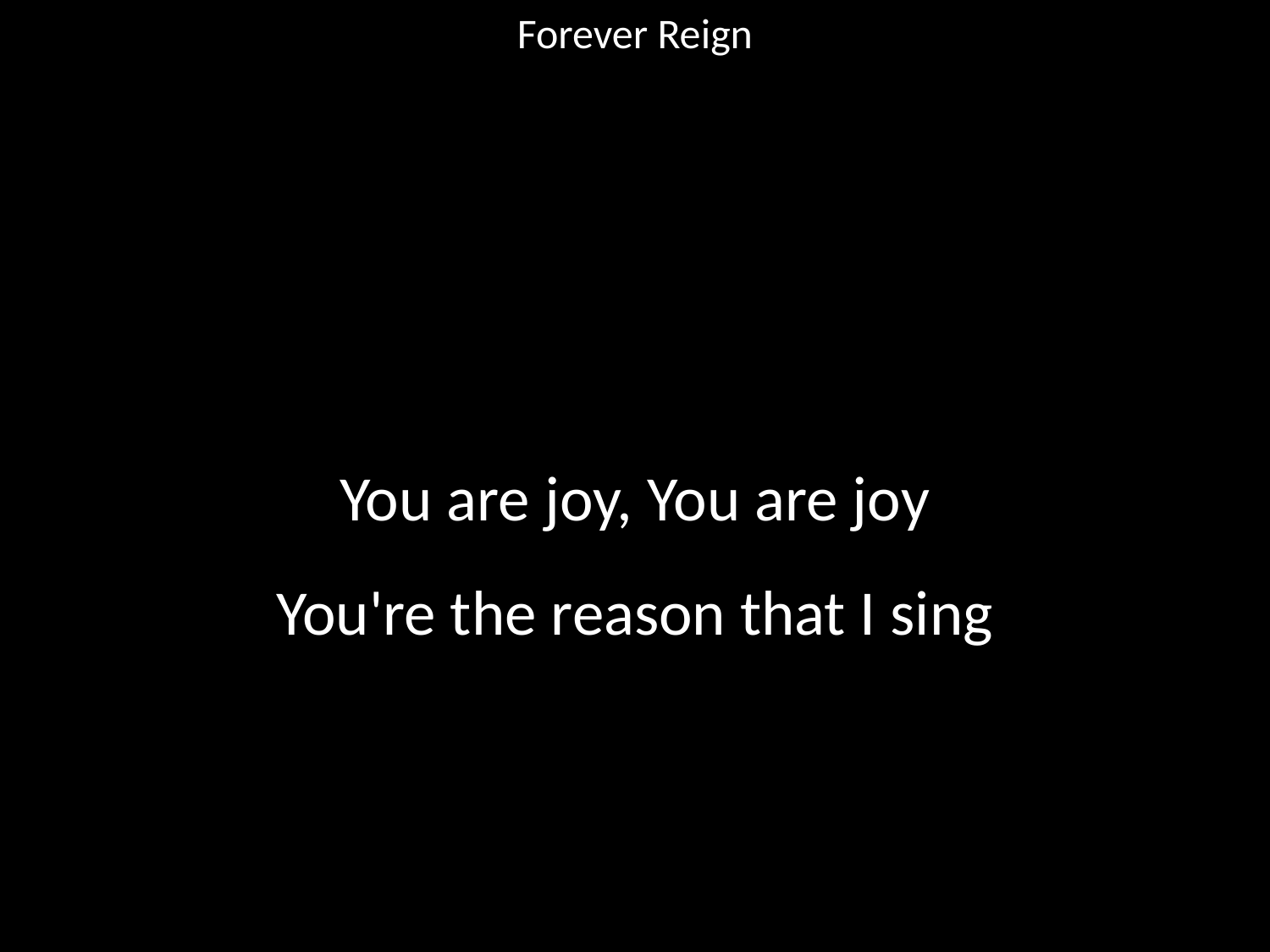

Forever Reign
#
You are joy, You are joy
You're the reason that I sing